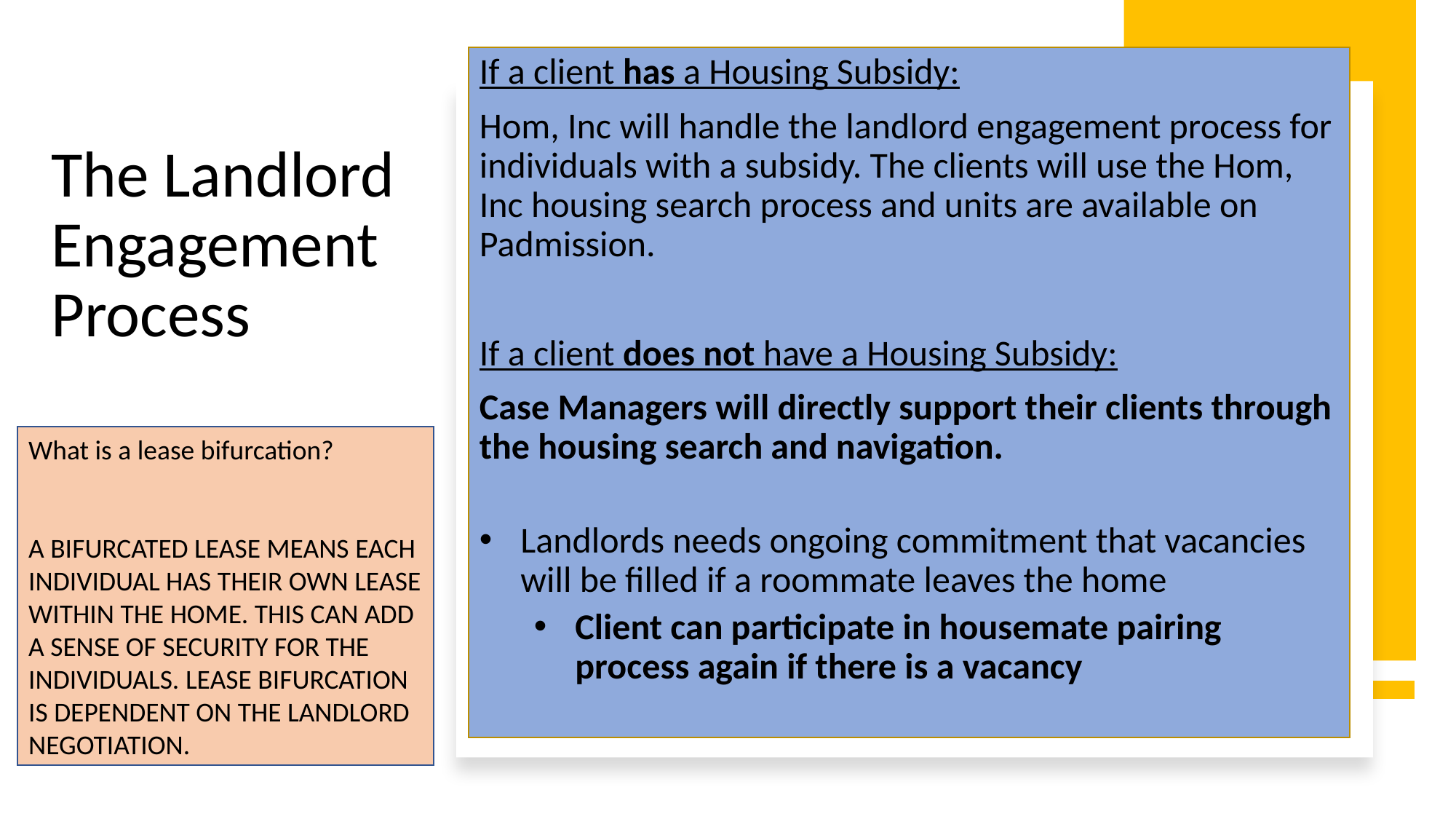

If a client has a Housing Subsidy:
Hom, Inc will handle the landlord engagement process for individuals with a subsidy. The clients will use the Hom, Inc housing search process and units are available on Padmission.

If a client does not have a Housing Subsidy:
Case Managers will directly support their clients through the housing search and navigation.

Landlords needs ongoing commitment that vacancies will be filled if a roommate leaves the home
Client can participate in housemate pairing process again if there is a vacancy

# The Landlord Engagement Process

What is a lease bifurcation?

A BIFURCATED LEASE MEANS EACH INDIVIDUAL HAS THEIR OWN LEASE WITHIN THE HOME. THIS CAN ADD A SENSE OF SECURITY FOR THE INDIVIDUALS. LEASE BIFURCATION IS DEPENDENT ON THE LANDLORD NEGOTIATION.